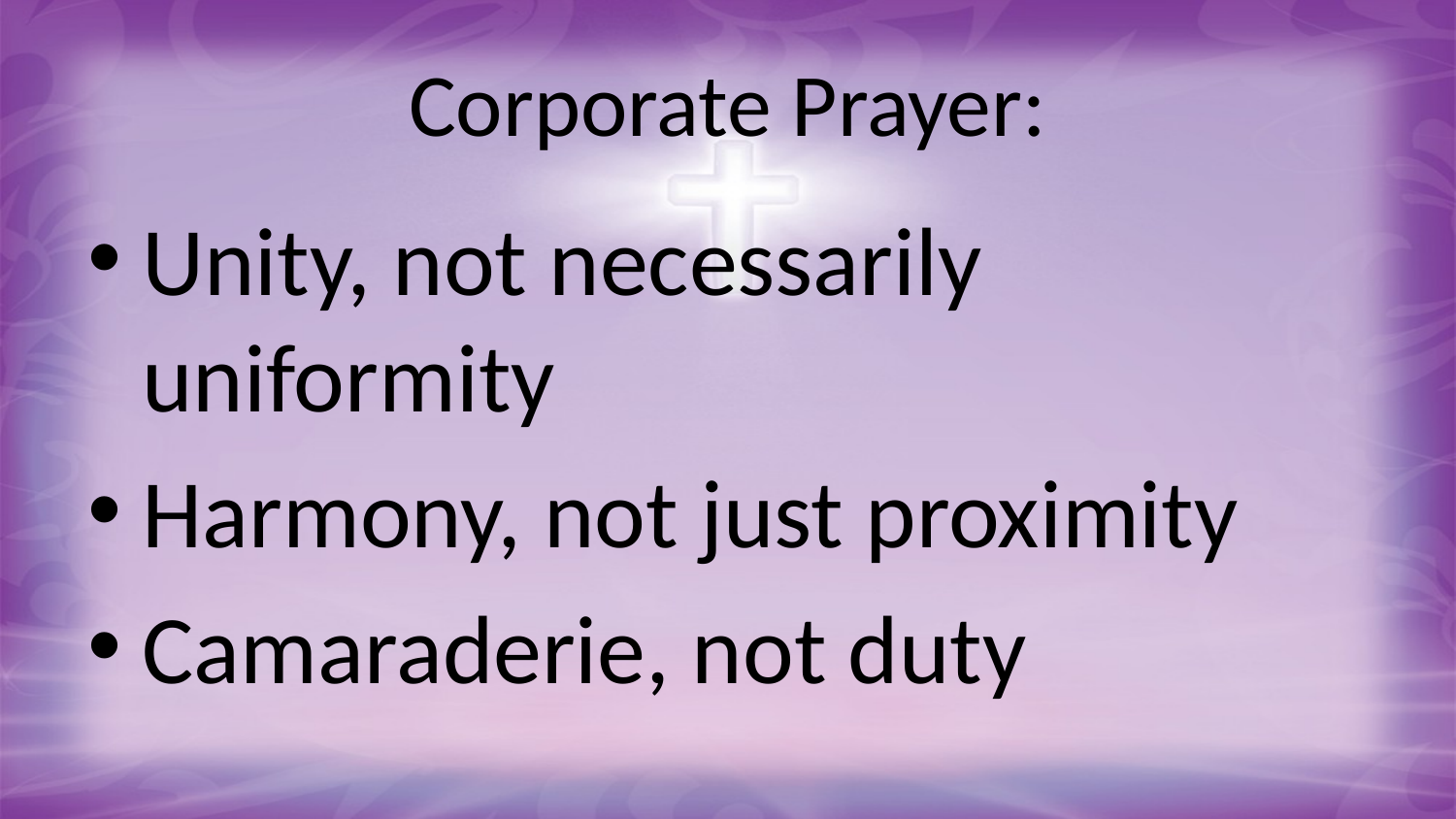

# Corporate Prayer:
Unity, not necessarily  uniformity
Harmony, not just proximity
Camaraderie, not duty